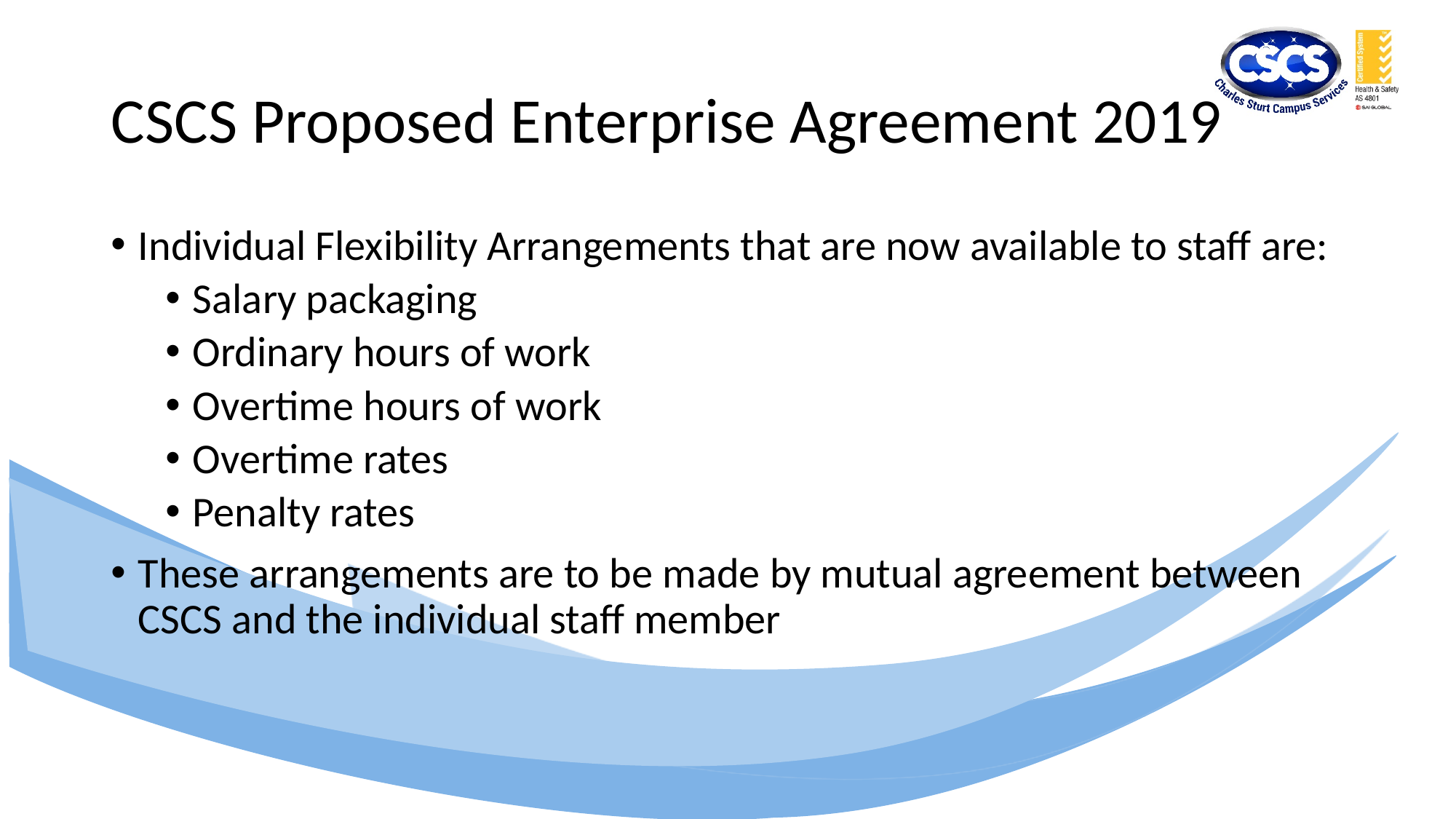

# CSCS Proposed Enterprise Agreement 2019
Individual Flexibility Arrangements that are now available to staff are:
Salary packaging
Ordinary hours of work
Overtime hours of work
Overtime rates
Penalty rates
These arrangements are to be made by mutual agreement between CSCS and the individual staff member